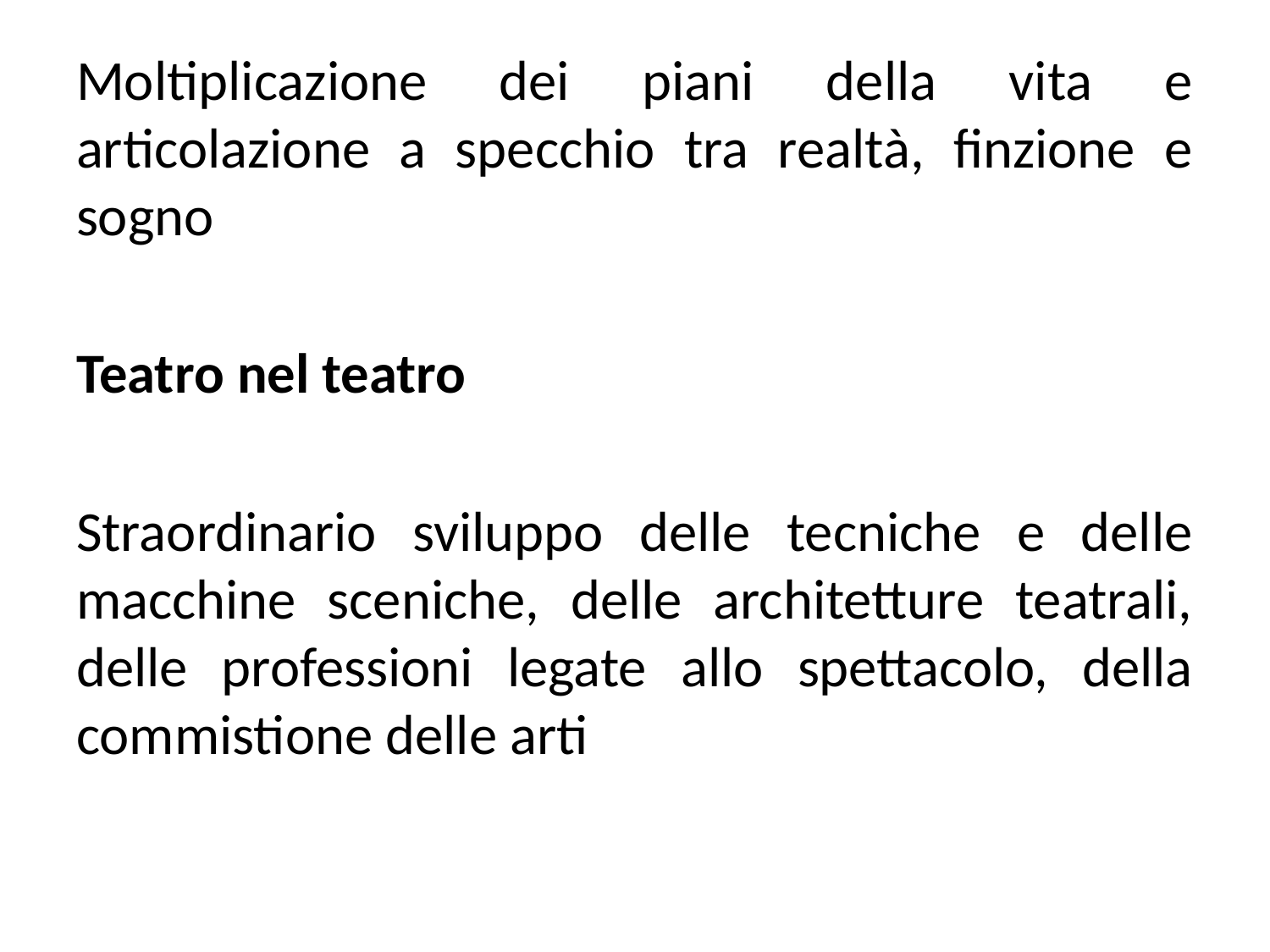

Moltiplicazione dei piani della vita e articolazione a specchio tra realtà, finzione e sogno

Teatro nel teatro

Straordinario sviluppo delle tecniche e delle macchine sceniche, delle architetture teatrali, delle professioni legate allo spettacolo, della commistione delle arti